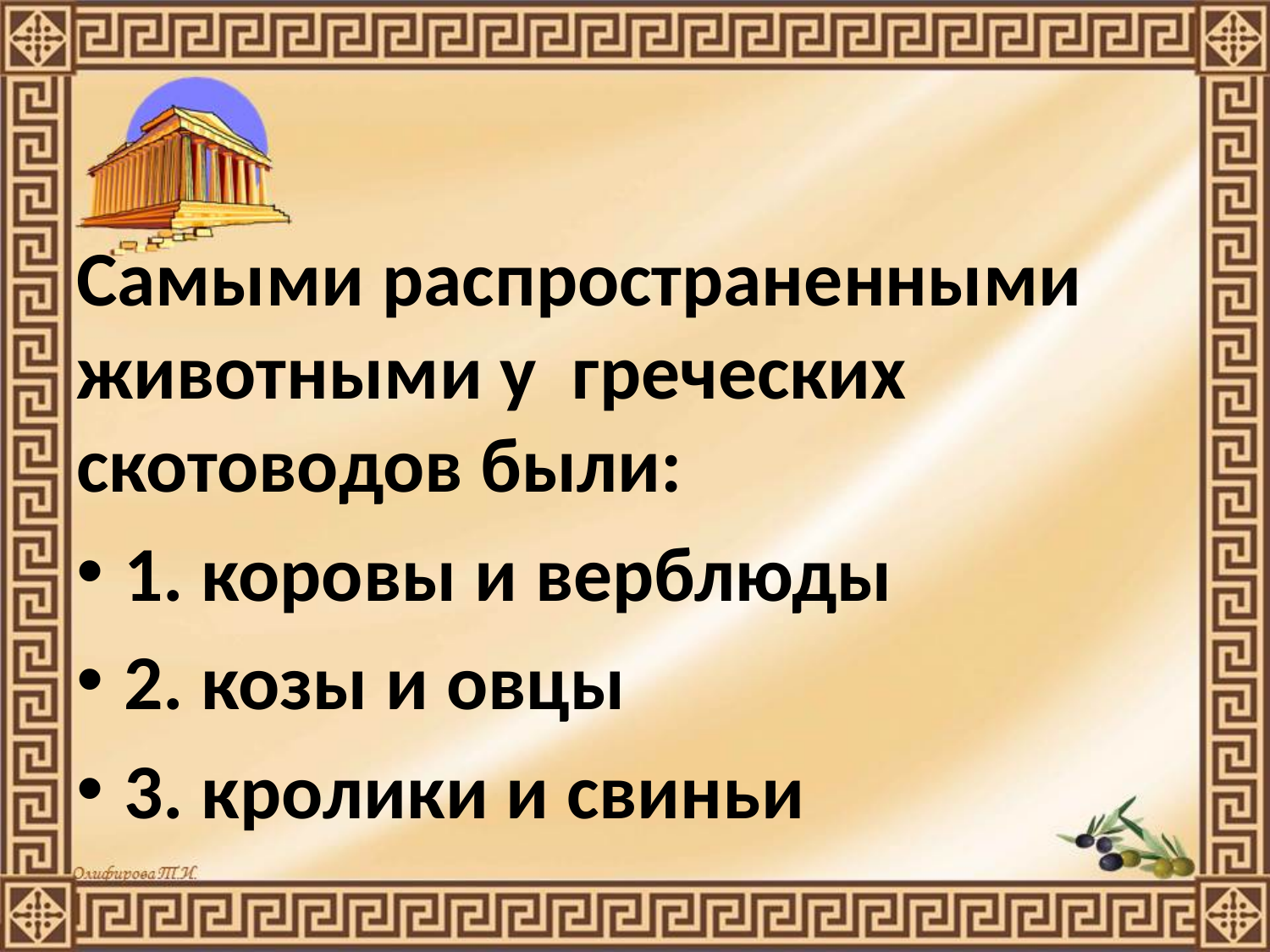

#
Самыми распространенными животными у  греческих скотоводов были:
1. коровы и верблюды
2. козы и овцы
3. кролики и свиньи